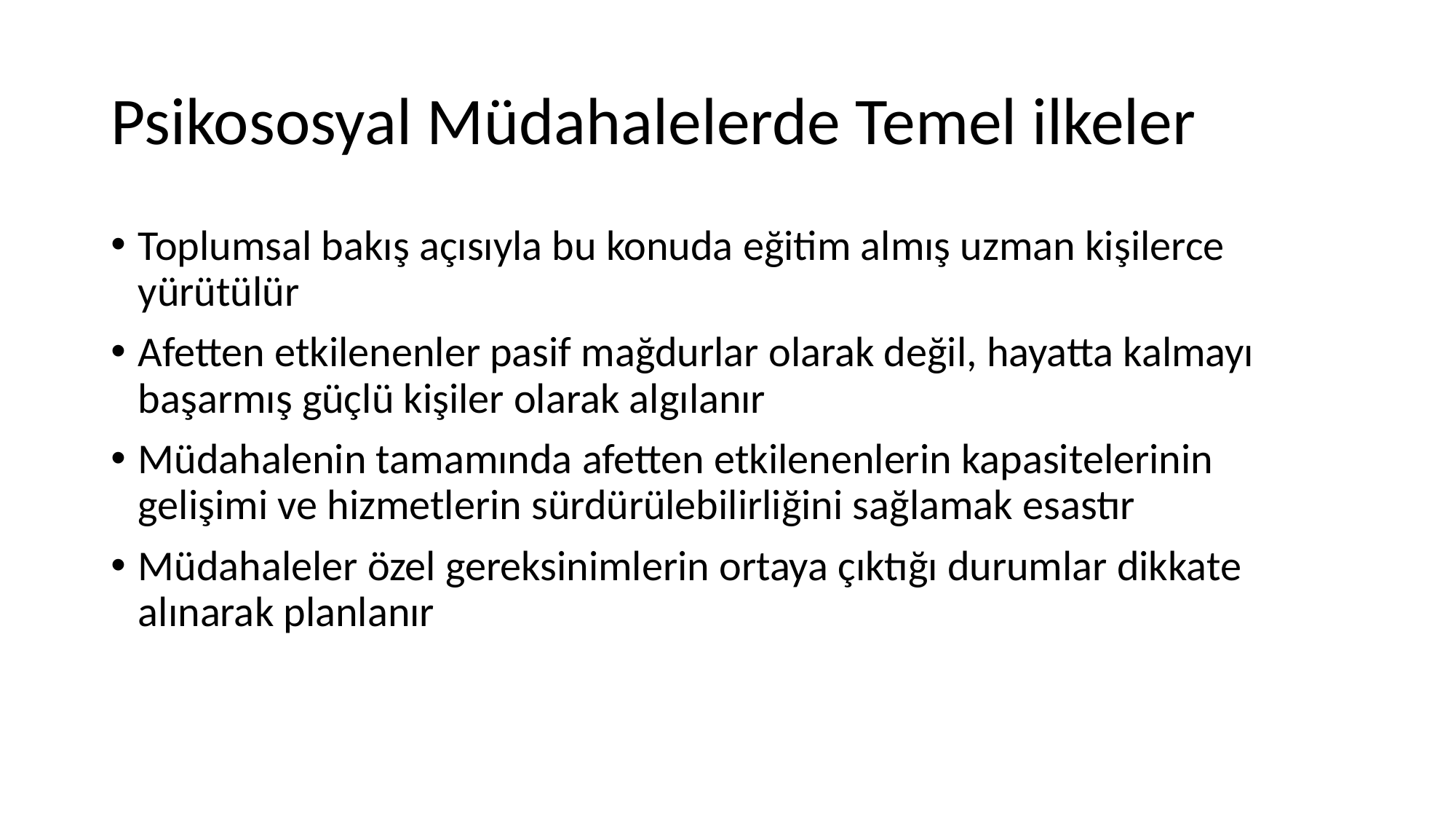

# Psikososyal Müdahalelerde Temel ilkeler
Toplumsal bakış açısıyla bu konuda eğitim almış uzman kişilerce yürütülür
Afetten etkilenenler pasif mağdurlar olarak değil, hayatta kalmayı başarmış güçlü kişiler olarak algılanır
Müdahalenin tamamında afetten etkilenenlerin kapasitelerinin gelişimi ve hizmetlerin sürdürülebilirliğini sağlamak esastır
Müdahaleler özel gereksinimlerin ortaya çıktığı durumlar dikkate alınarak planlanır